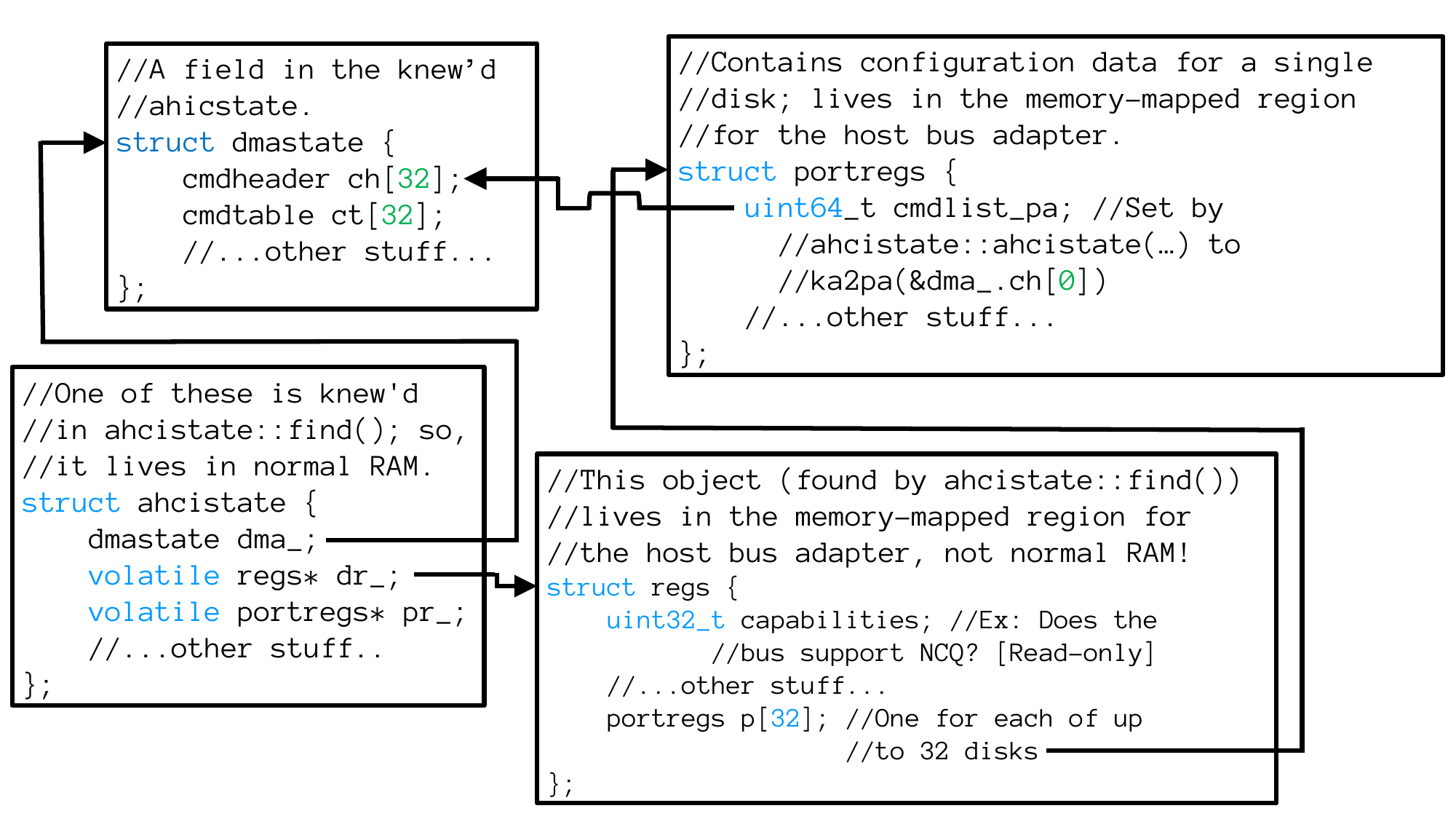

//Contains configuration data for a single
//disk; lives in the memory-mapped region
//for the host bus adapter.
struct portregs {
    uint64_t cmdlist_pa; //Set by
      //ahcistate::ahcistate(…) to
      //ka2pa(&dma_.ch[0])
    //...other stuff...
};
//A field in the knew’d
//ahicstate.
struct dmastate {
    cmdheader ch[32];
    cmdtable ct[32];
    //...other stuff...
};

//One of these is knew'd
//in ahcistate::find(); so,
//it lives in normal RAM.
struct ahcistate {
    dmastate dma_;
    volatile regs* dr_;
    volatile portregs* pr_;
    //...other stuff..
};
//This object (found by ahcistate::find())
//lives in the memory-mapped region for
//the host bus adapter, not normal RAM!
struct regs {
    uint32_t capabilities; //Ex: Does the
           //bus support NCQ? [Read-only]
    //...other stuff...
    portregs p[32]; //One for each of up
                    //to 32 disks
};